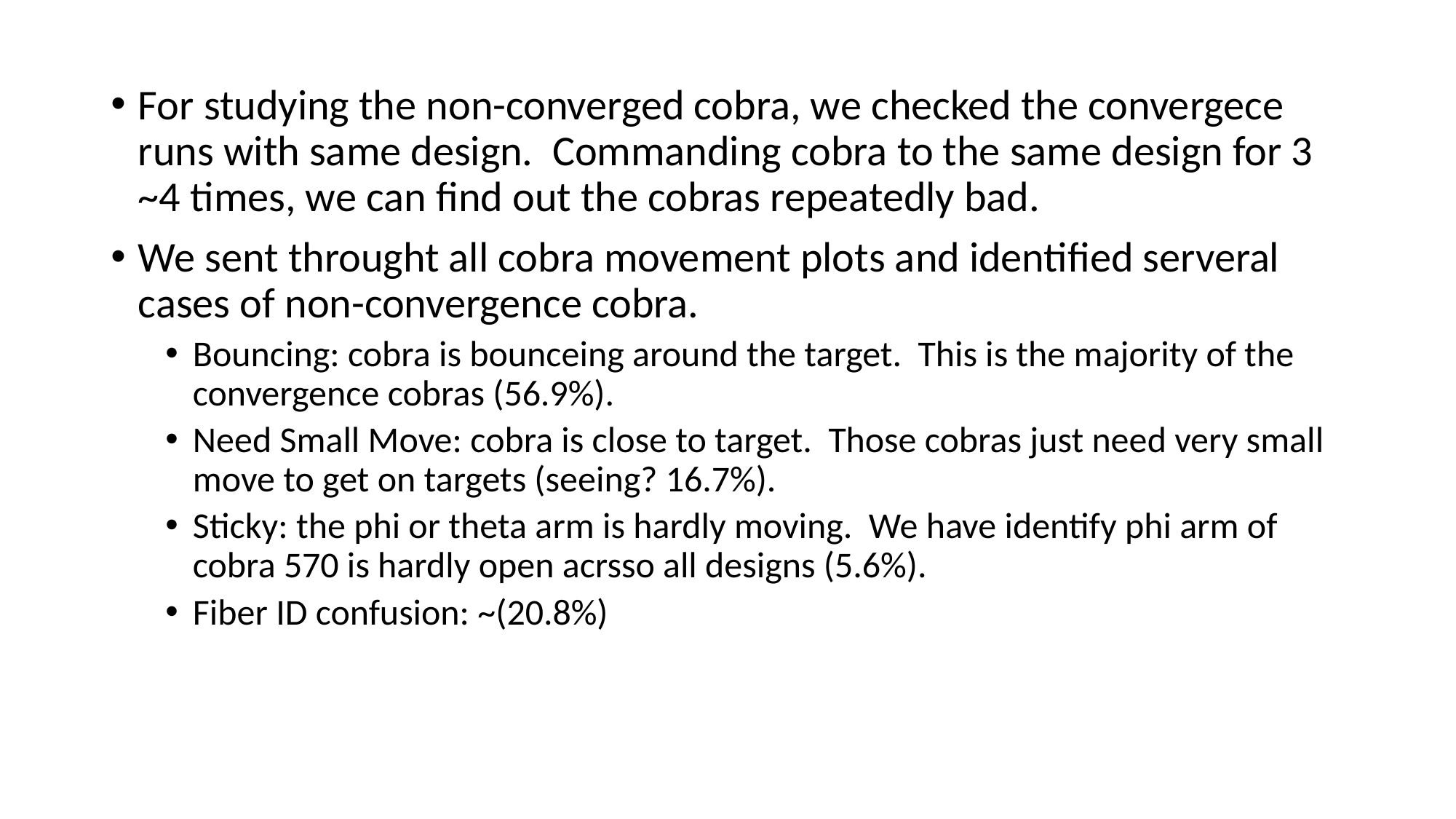

For studying the non-converged cobra, we checked the convergece runs with same design.  Commanding cobra to the same design for 3 ~4 times, we can find out the cobras repeatedly bad.
We sent throught all cobra movement plots and identified serveral cases of non-convergence cobra.
Bouncing: cobra is bounceing around the target.  This is the majority of the convergence cobras (56.9%).
Need Small Move: cobra is close to target.  Those cobras just need very small move to get on targets (seeing? 16.7%).
Sticky: the phi or theta arm is hardly moving.  We have identify phi arm of cobra 570 is hardly open acrsso all designs (5.6%).
Fiber ID confusion: ~(20.8%)